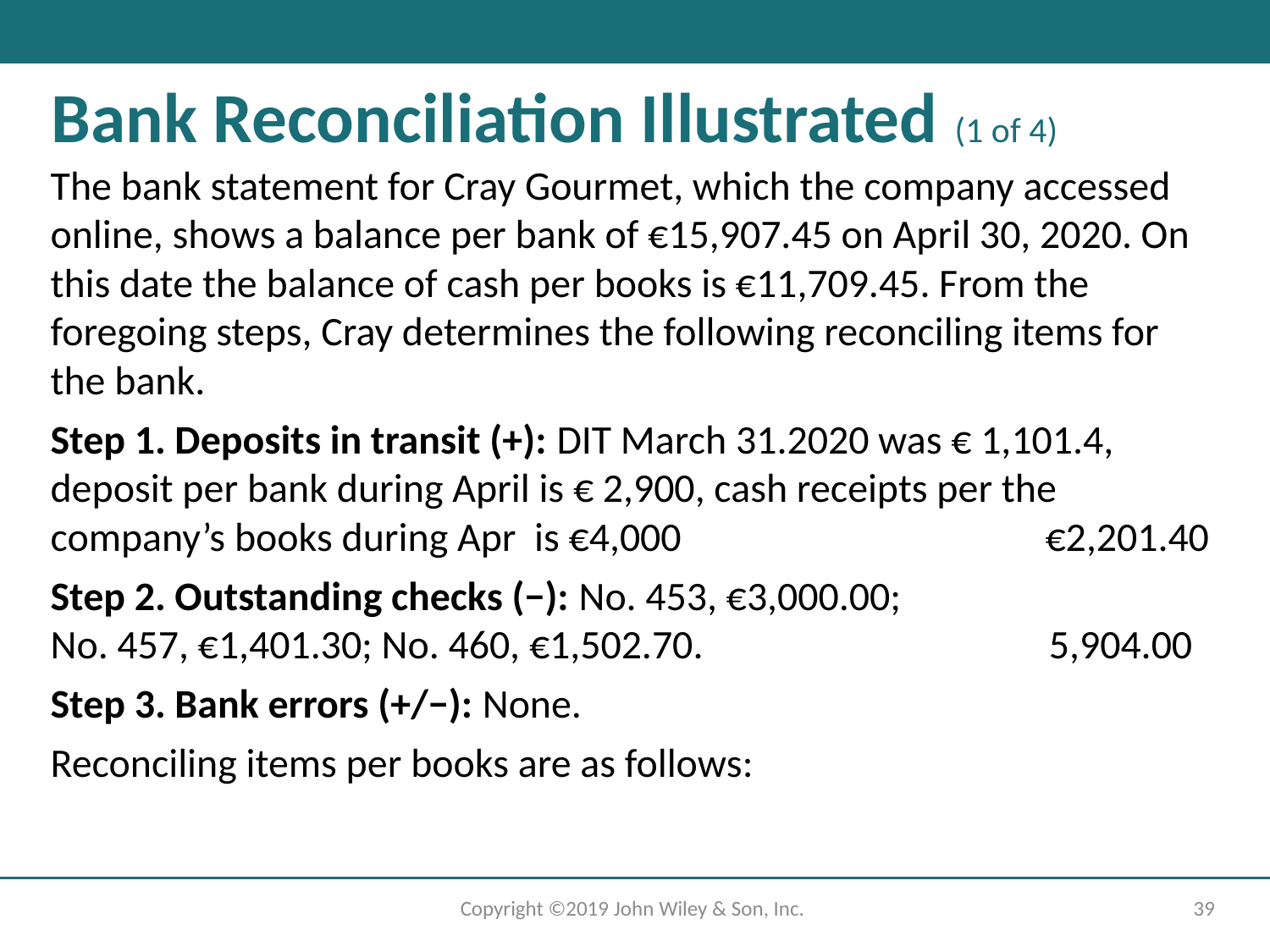

Bank Reconciliation Illustrated (1 of 4)
The bank statement for Cray Gourmet, which the company accessed online, shows a balance per bank of €15,907.45 on April 30, 2020. On this date the balance of cash per books is €11,709.45. From the foregoing steps, Cray determines the following reconciling items for the bank.
Step 1. Deposits in transit (+): DIT March 31.2020 was € 1,101.4, deposit per bank during April is € 2,900, cash receipts per the company’s books during Apr  is €4,000                                        €2,201.40
Step 2. Outstanding checks (−): No. 453, €3,000.00;
No. 457, €1,401.30; No. 460, €1,502.70. 	5,904.00
Step 3. Bank errors (+/−): None.
Reconciling items per books are as follows:
Copyright ©2019 John Wiley & Son, Inc.
39